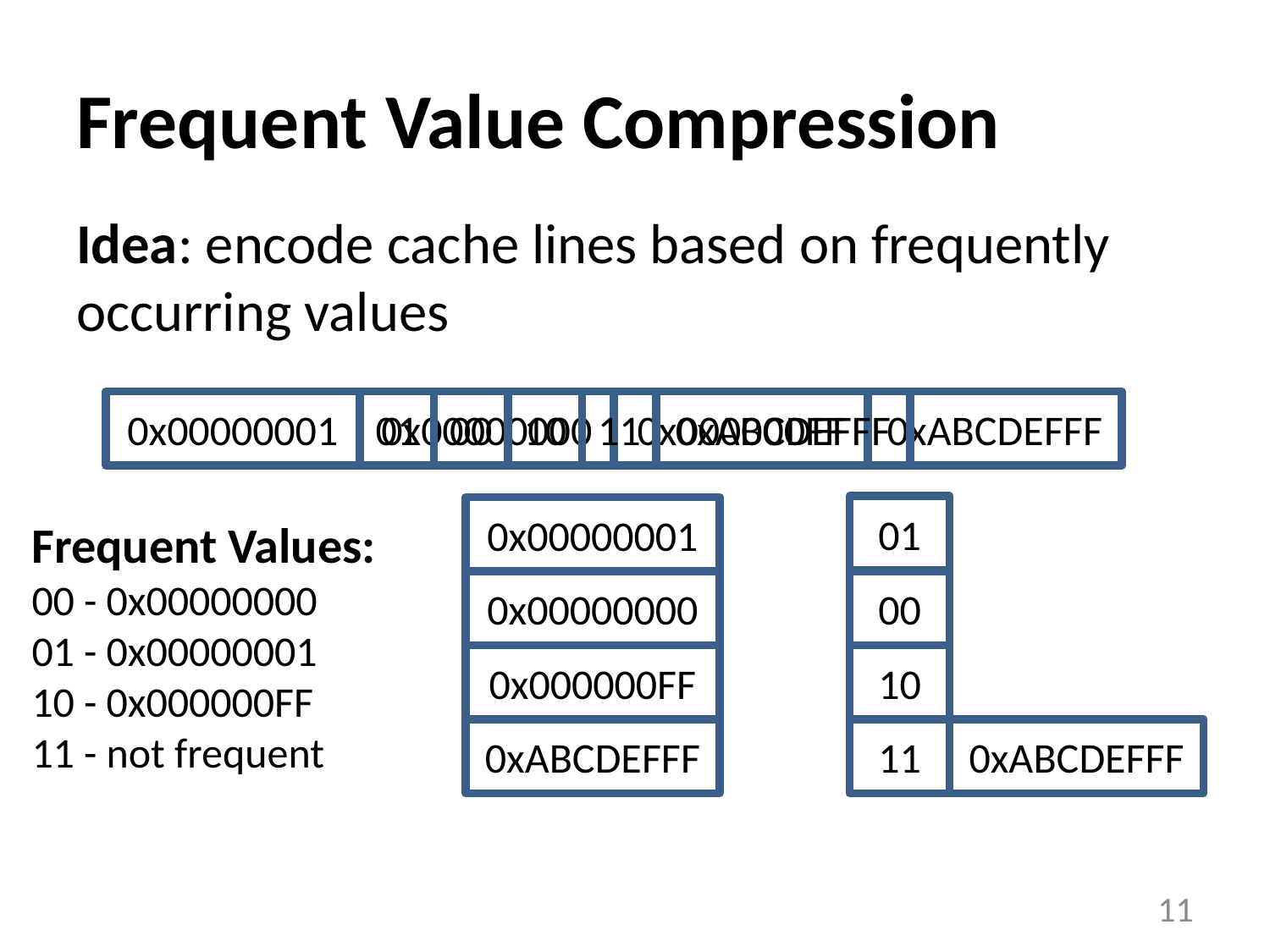

# Frequent Value Compression
Idea: encode cache lines based on frequently occurring values
0x00000001
0x00000000
01
00
10
11
0x000000FF
0xABCDEFFF
0xABCDEFFF
01
0x00000001
Frequent Values:
00 - 0x00000000
01 - 0x00000001
10 - 0x000000FF
11 - not frequent

0x00000000
00
0x000000FF
10
0xABCDEFFF
11
0xABCDEFFF
11